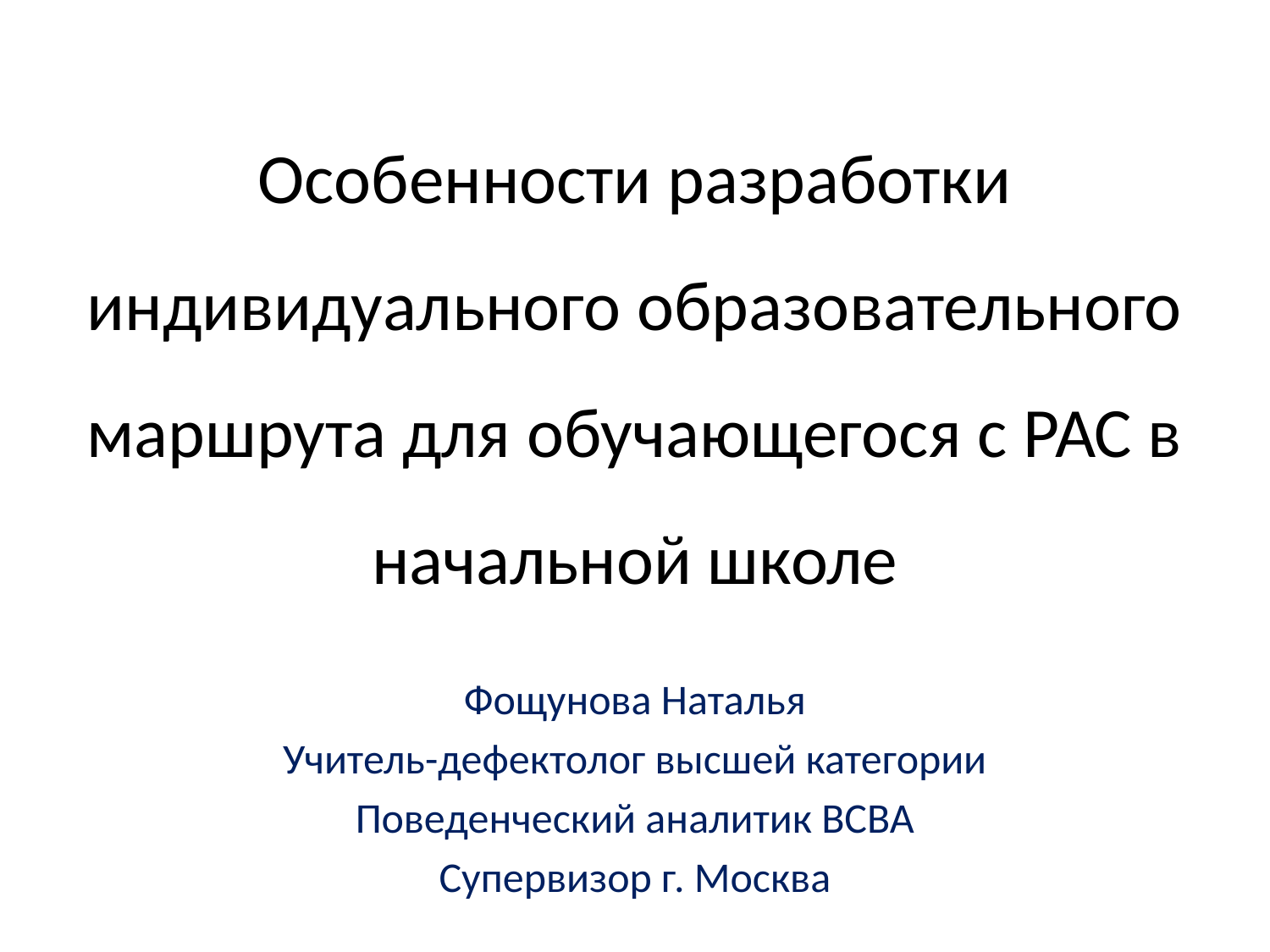

Особенности разработки индивидуального образовательного маршрута для обучающегося с РАС в начальной школе

#
Фощунова Наталья
Учитель-дефектолог высшей категории
Поведенческий аналитик ВСВА
Супервизор г. Москва